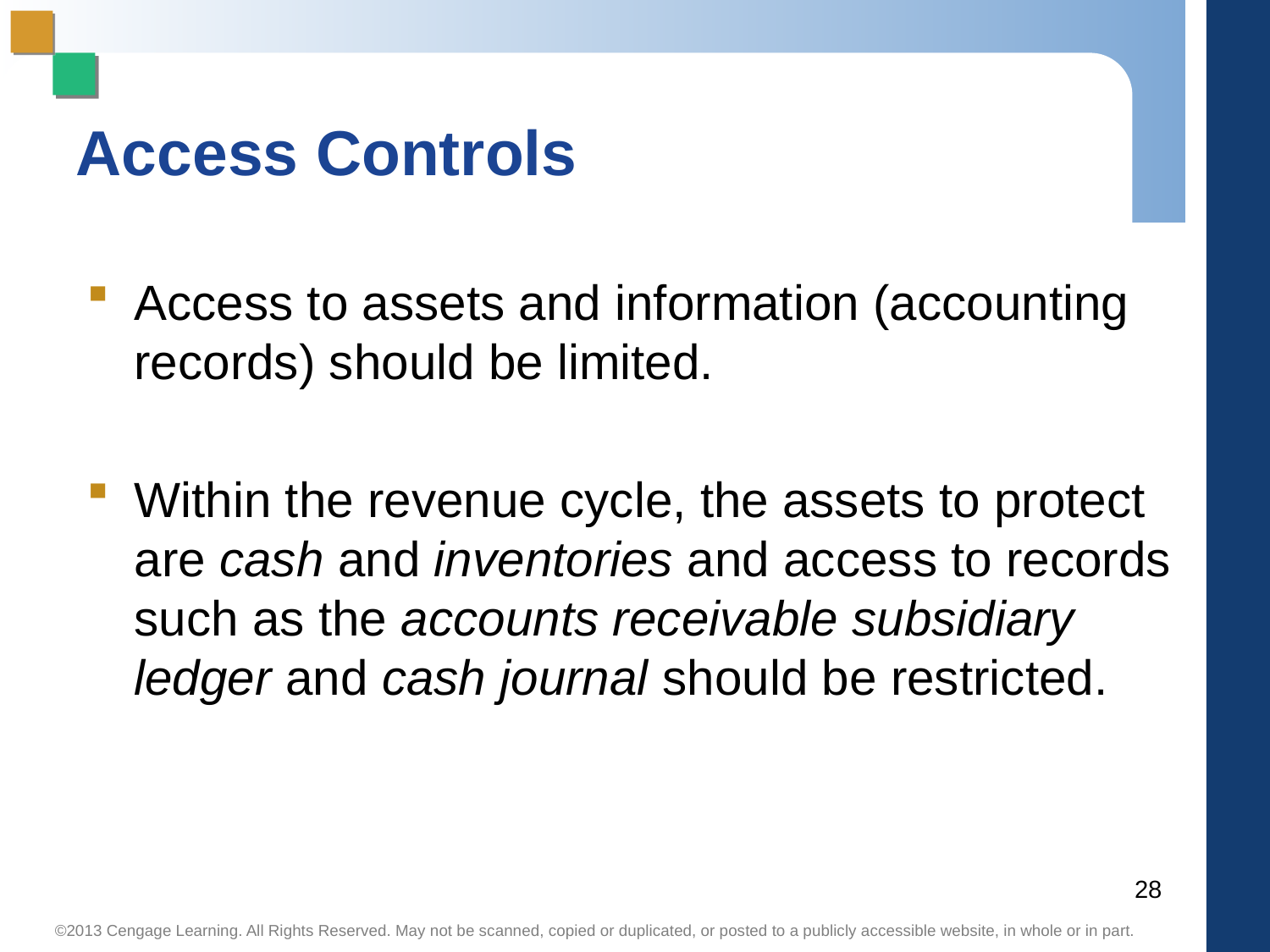

# Access Controls
Access to assets and information (accounting records) should be limited.

Within the revenue cycle, the assets to protect are cash and inventories and access to records such as the accounts receivable subsidiary ledger and cash journal should be restricted.

28